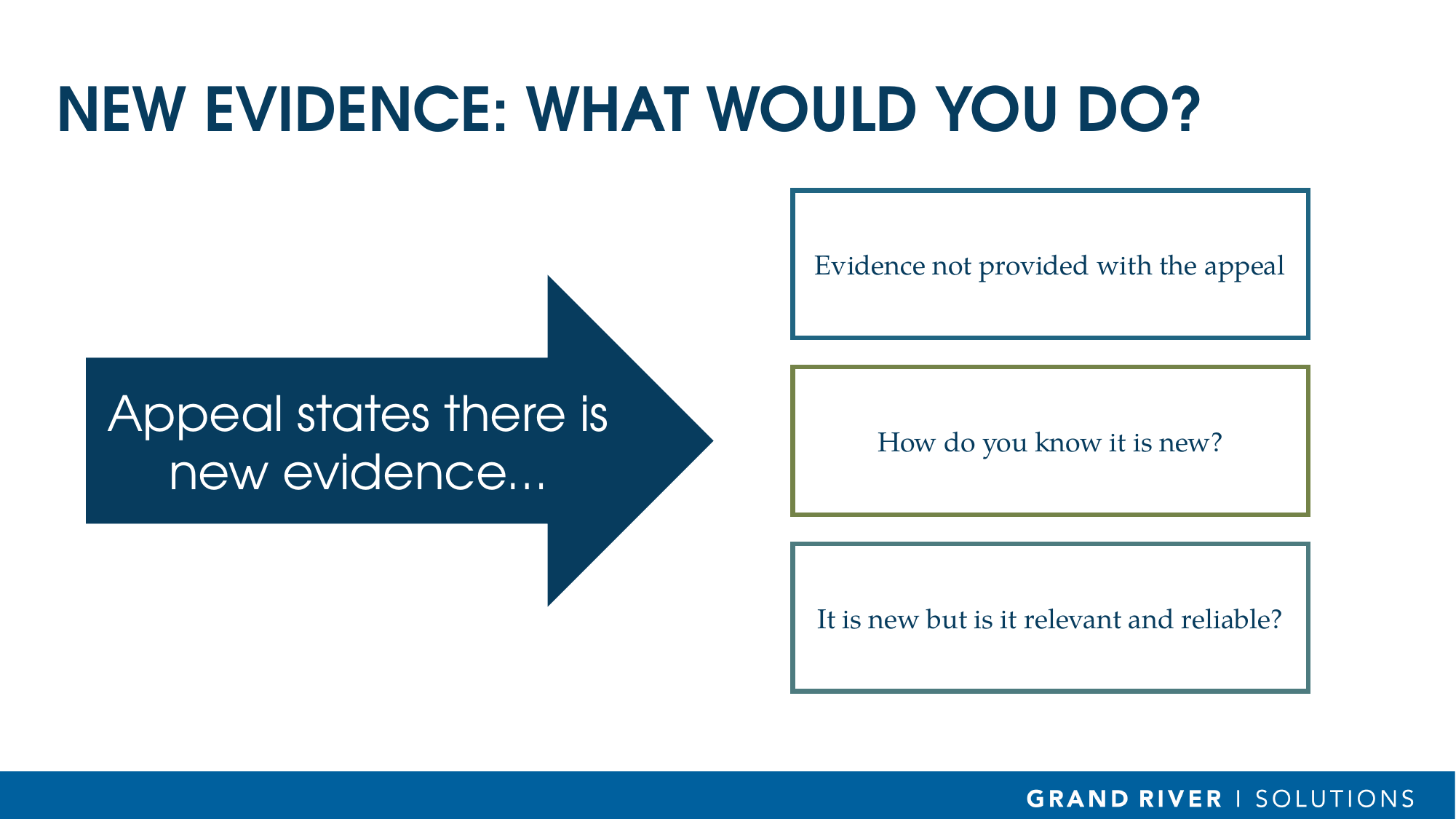

# New Evidence: What Would You Do?
Evidence not provided with the appeal
Appeal states there is new evidence…
How do you know it is new?
It is new but is it relevant and reliable?